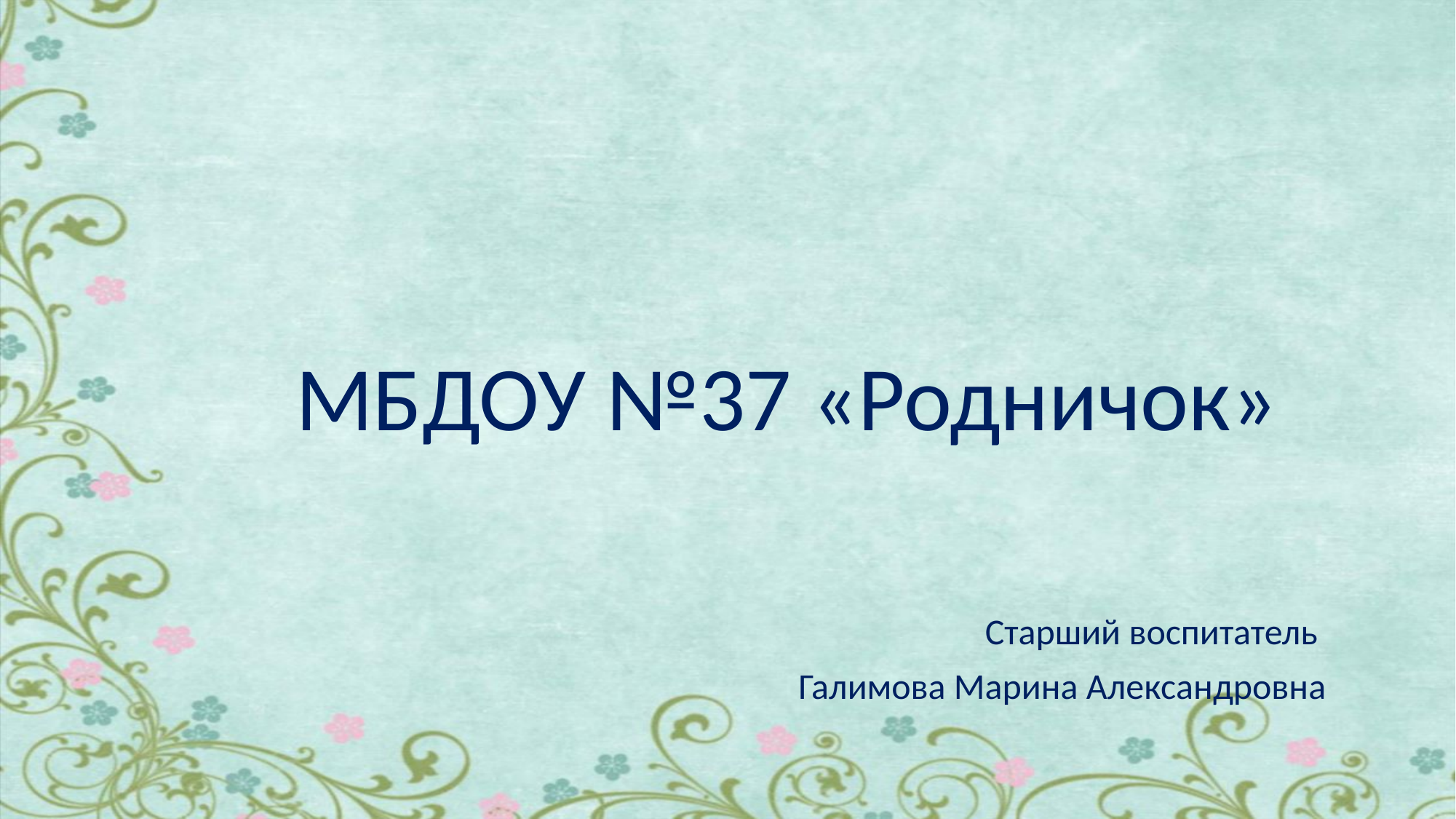

# МБДОУ №37 «Родничок»

Старший воспитатель
Галимова Марина Александровна